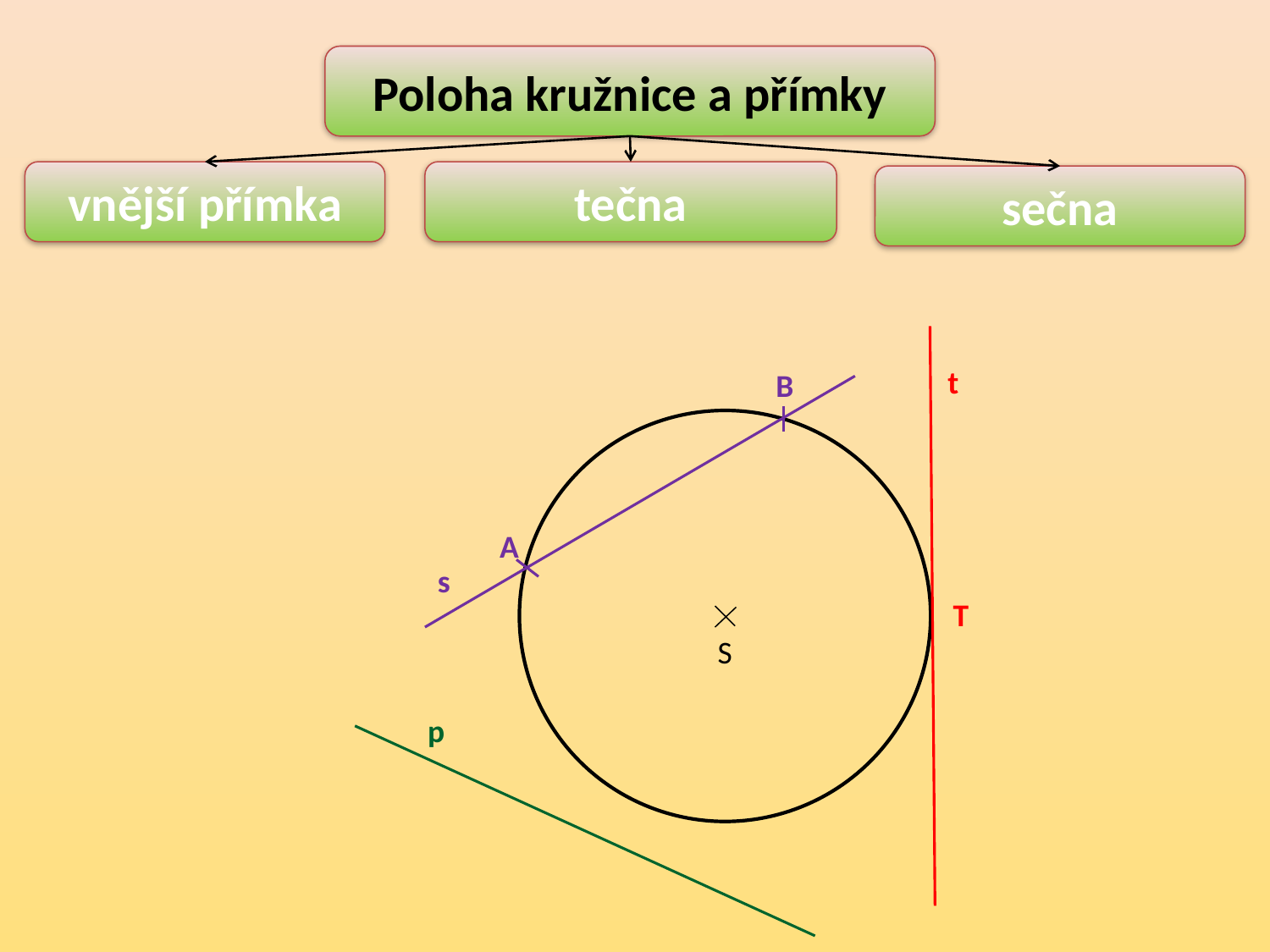

Poloha kružnice a přímky
vnější přímka
tečna
sečna
t
B

A
s
T
S
p